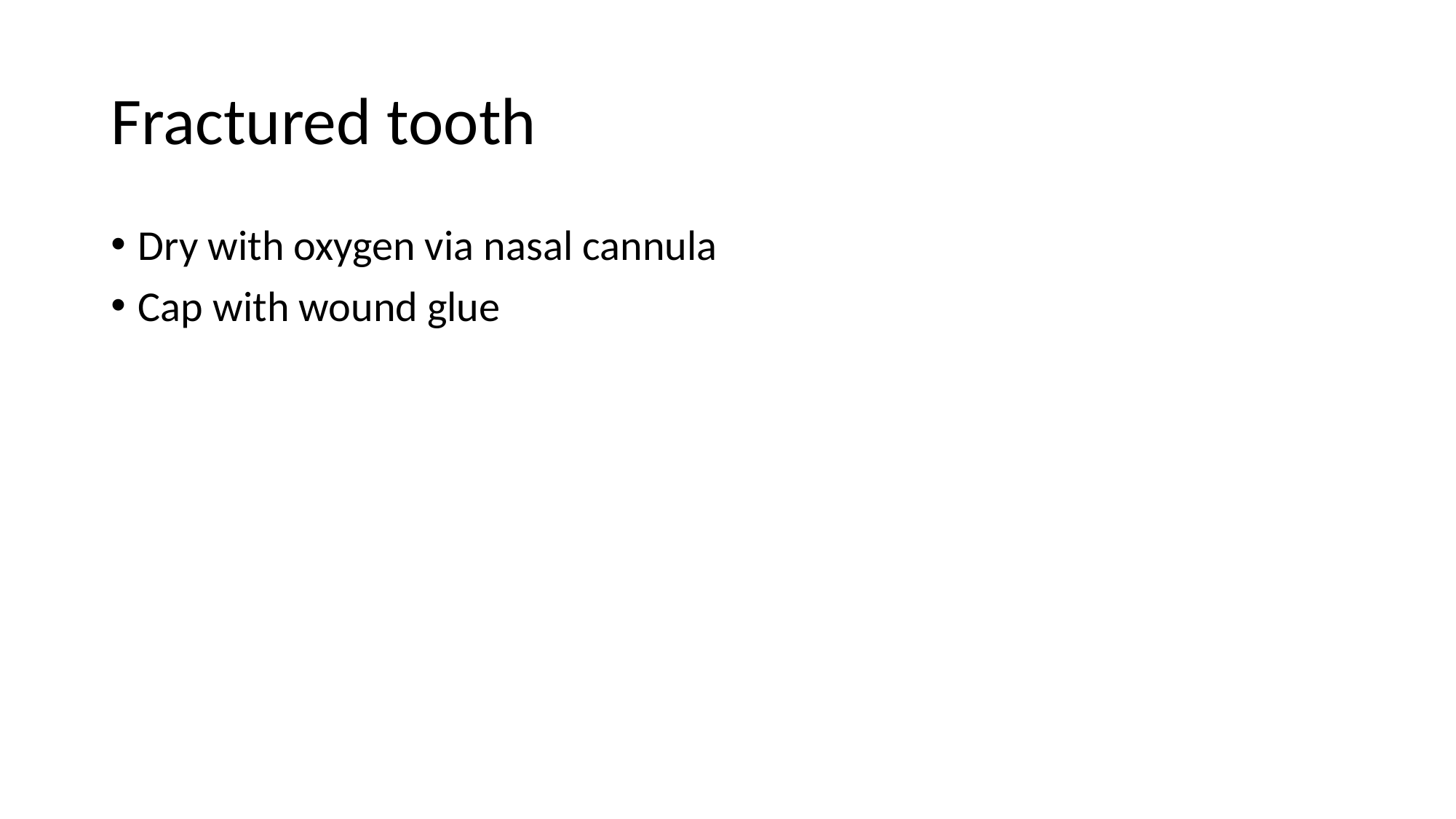

# Fractured tooth
Dry with oxygen via nasal cannula
Cap with wound glue